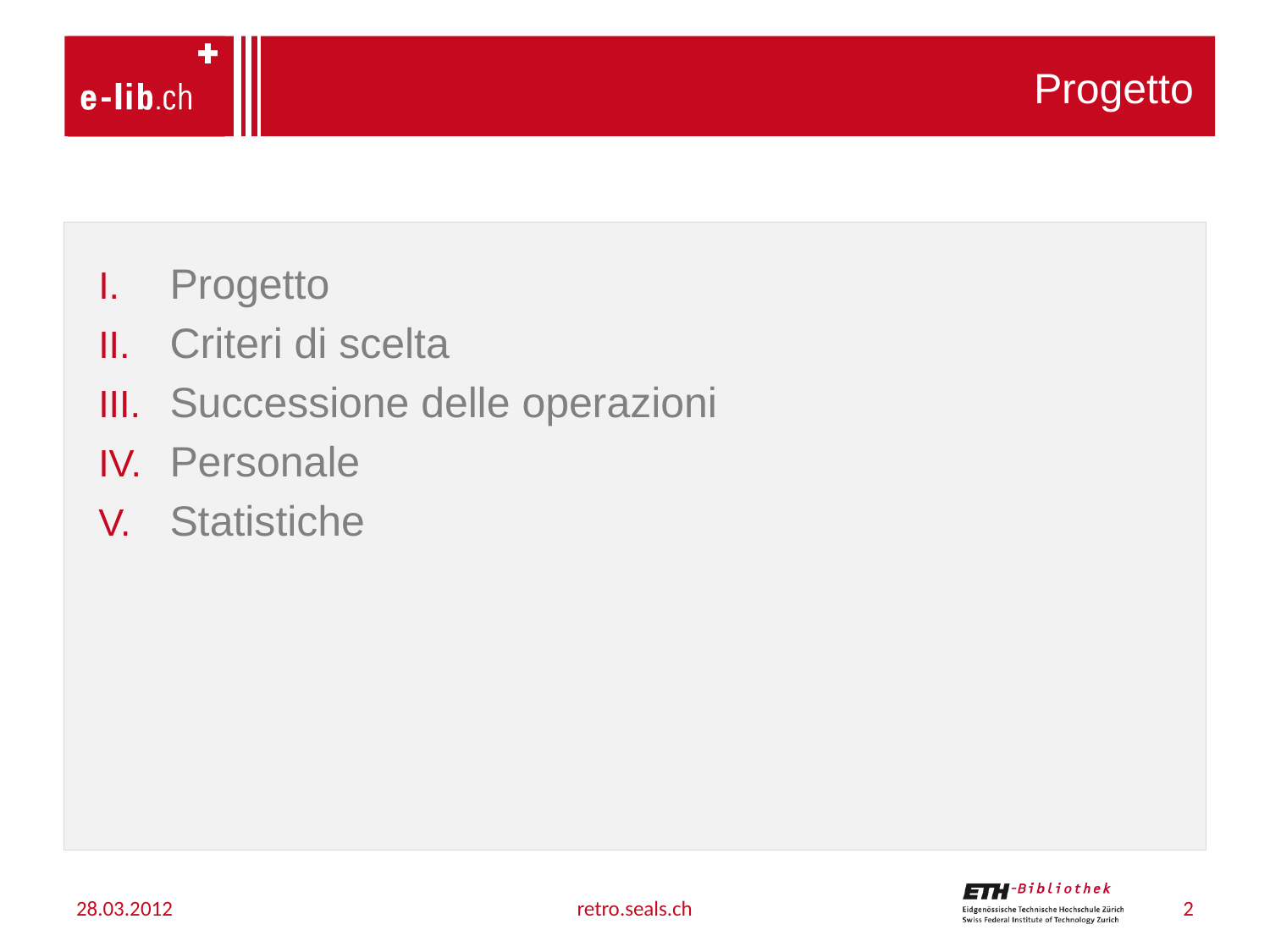

# Progetto
Progetto
Criteri di scelta
Successione delle operazioni
Personale
Statistiche

28.03.2012
retro.seals.ch
2